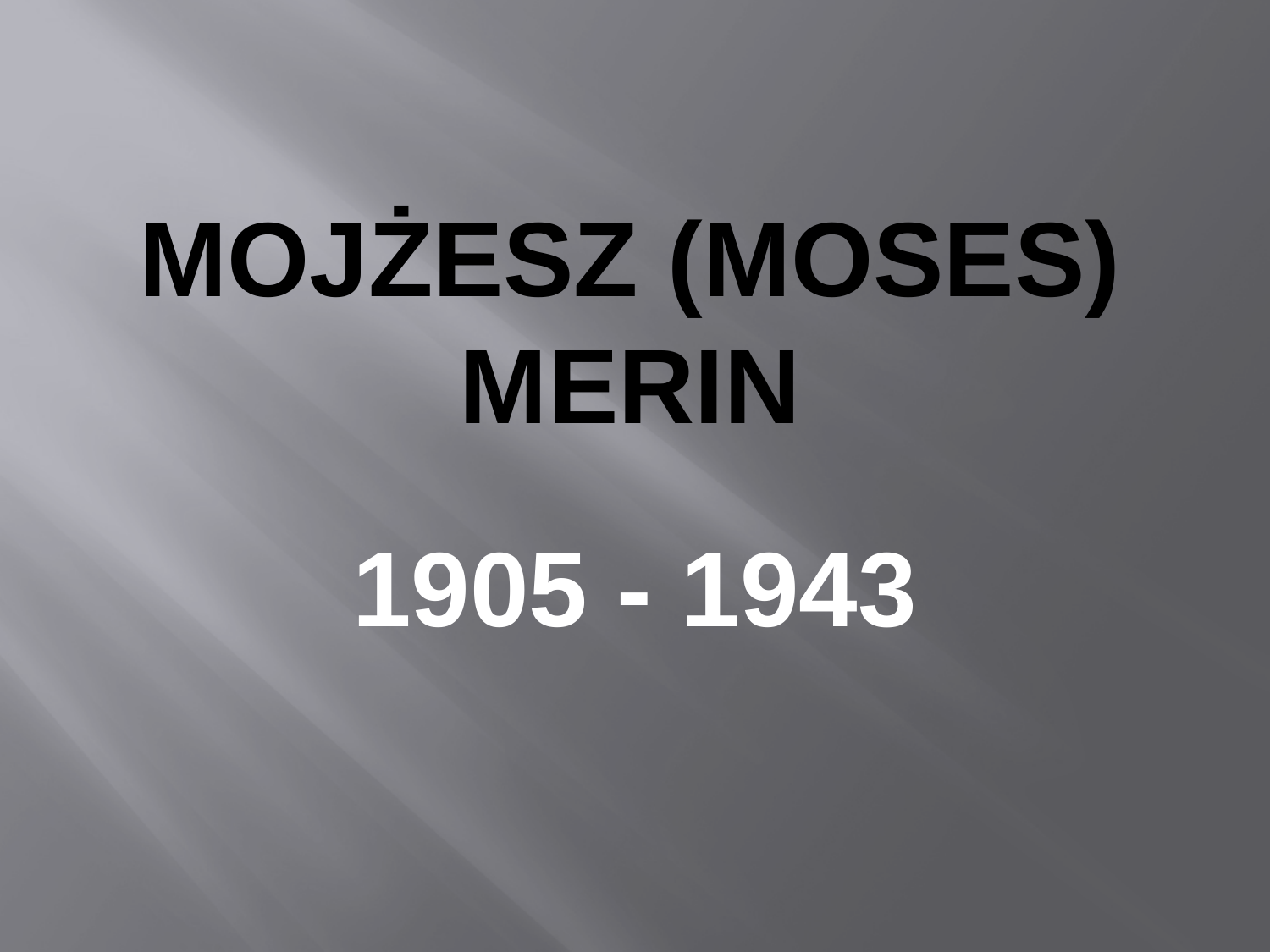

# Mojżesz (Moses) Merin
1905 - 1943